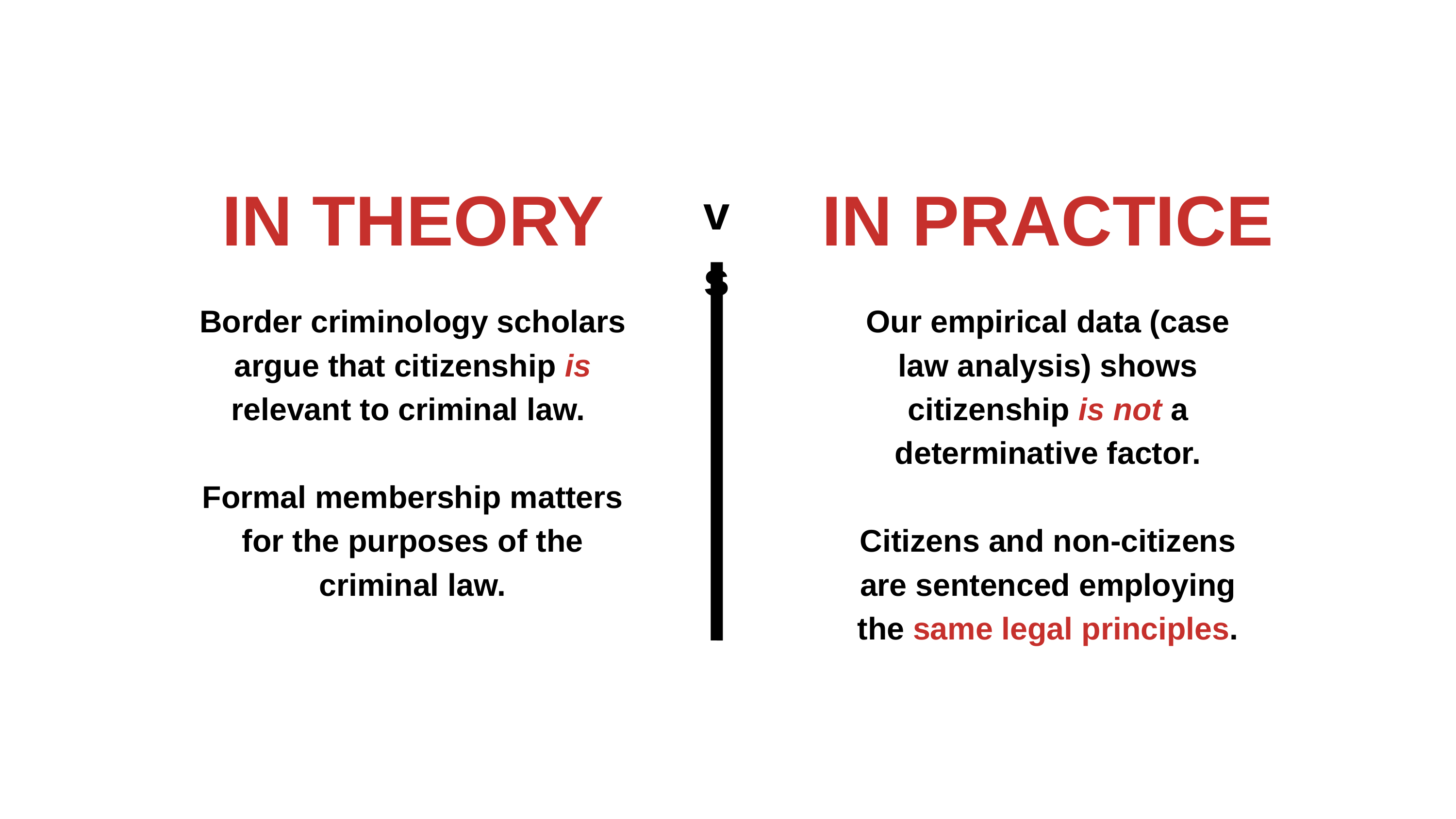

IN THEORY
IN PRACTICE

vs

Border criminology scholars argue that citizenship is relevant to criminal law.

Formal membership matters for the purposes of the criminal law.

Our empirical data (case law analysis) shows citizenship is not a determinative factor.

Citizens and non-citizens are sentenced employing the same legal principles.